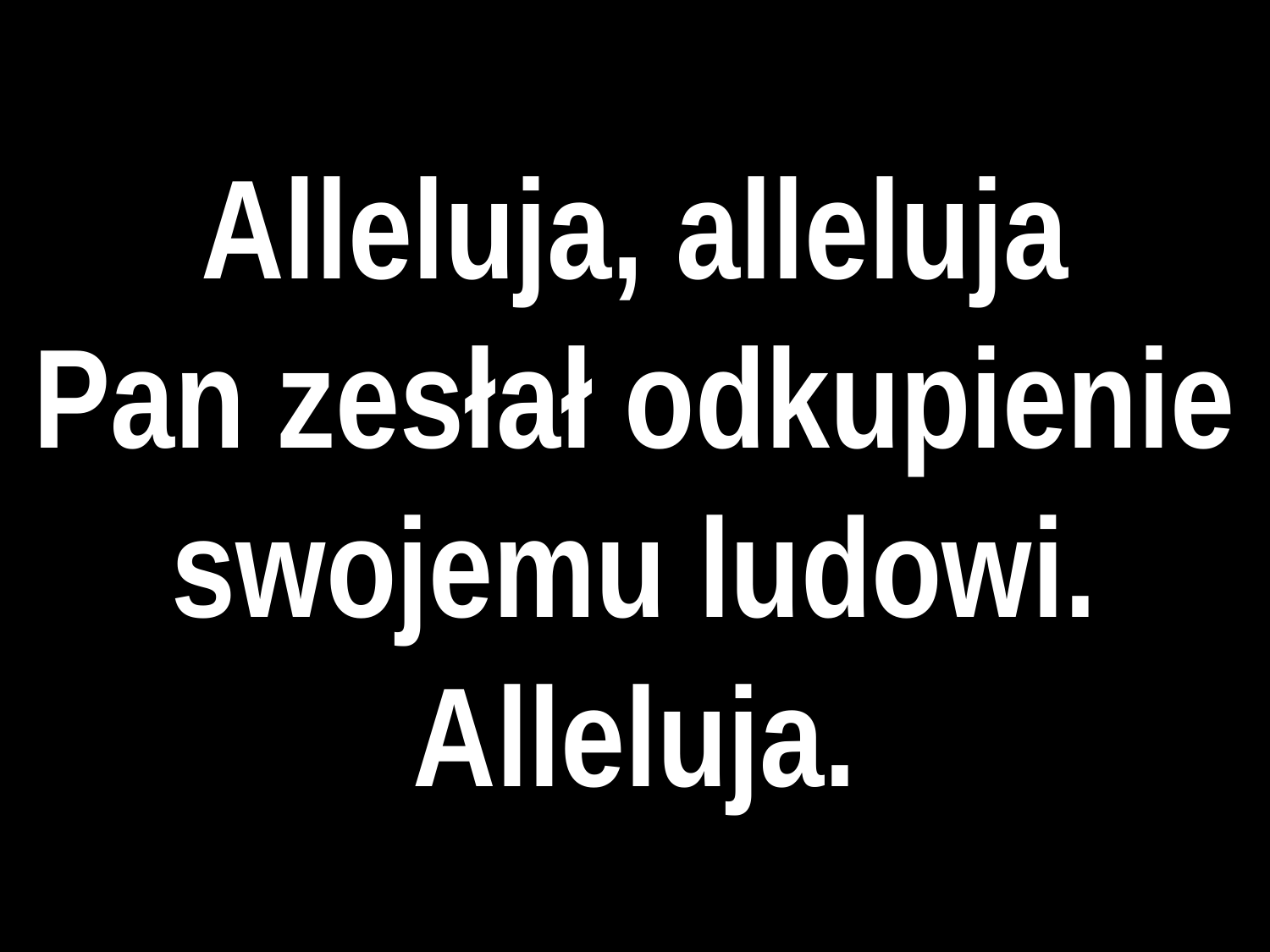

# Alleluja, alleluja Pan zesłał odkupienie swojemu ludowi. Alleluja.